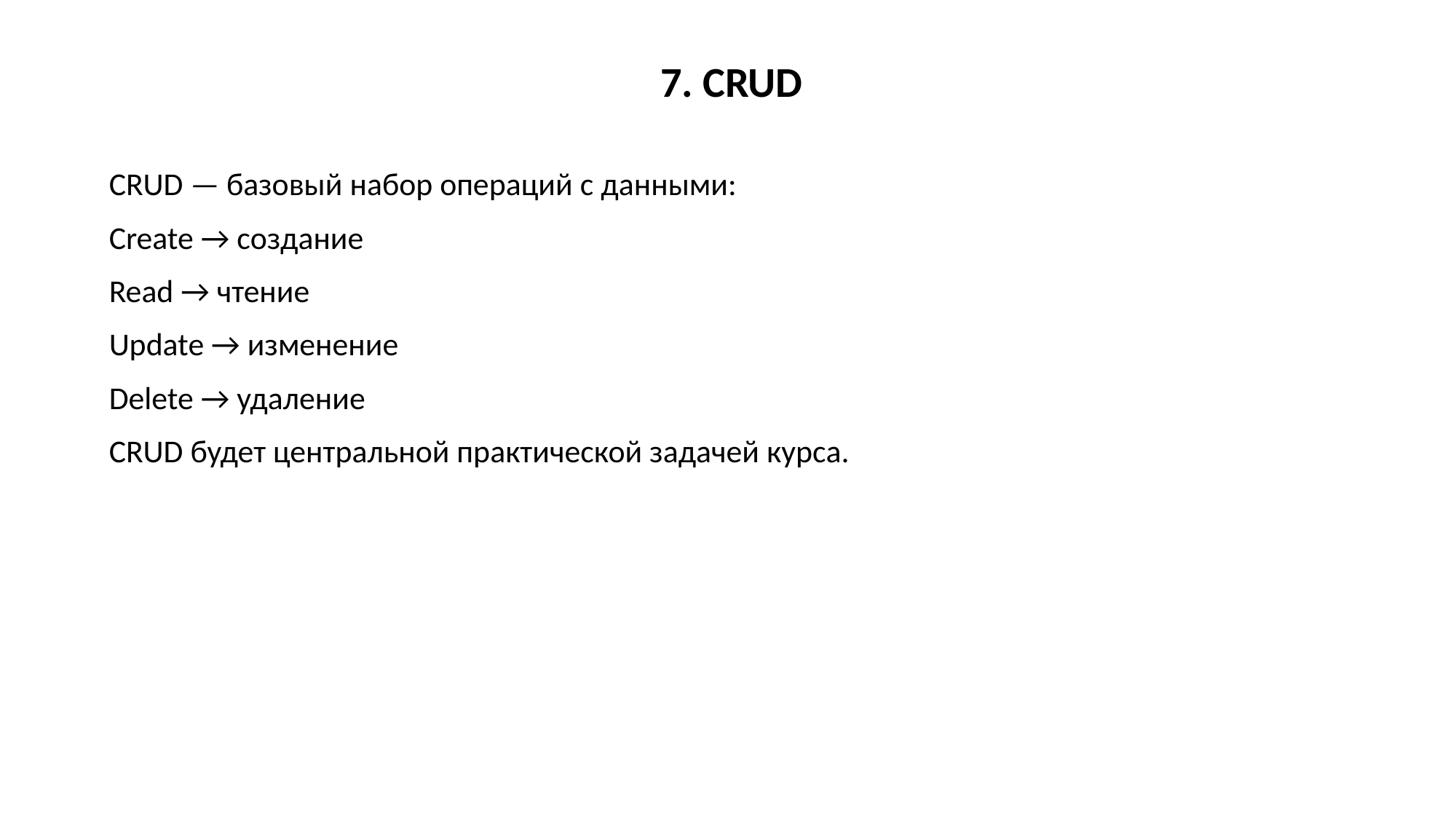

7. CRUD
CRUD — базовый набор операций с данными:
Create → создание
Read → чтение
Update → изменение
Delete → удаление
CRUD будет центральной практической задачей курса.